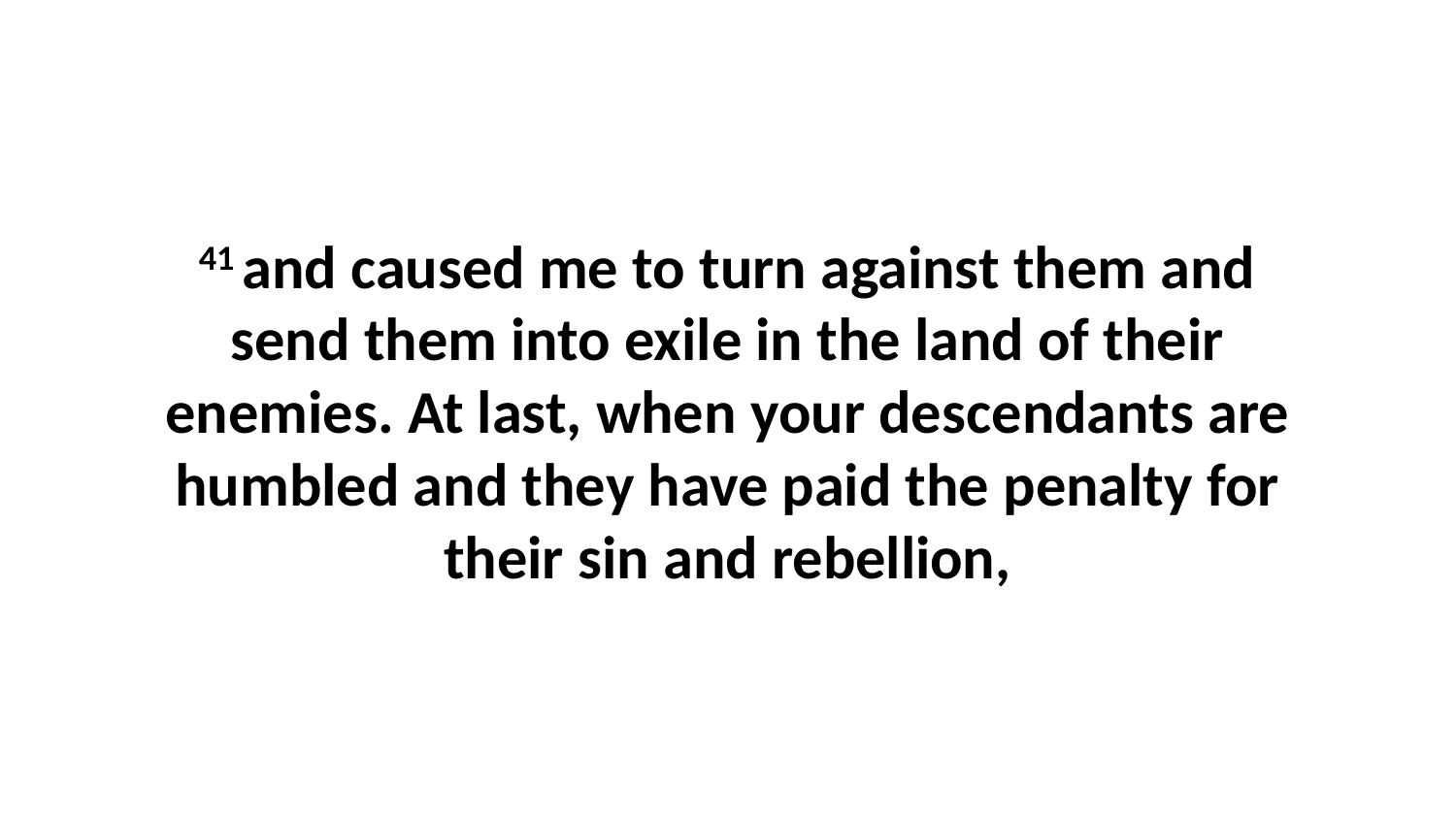

41 and caused me to turn against them and send them into exile in the land of their enemies. At last, when your descendants are humbled and they have paid the penalty for their sin and rebellion,